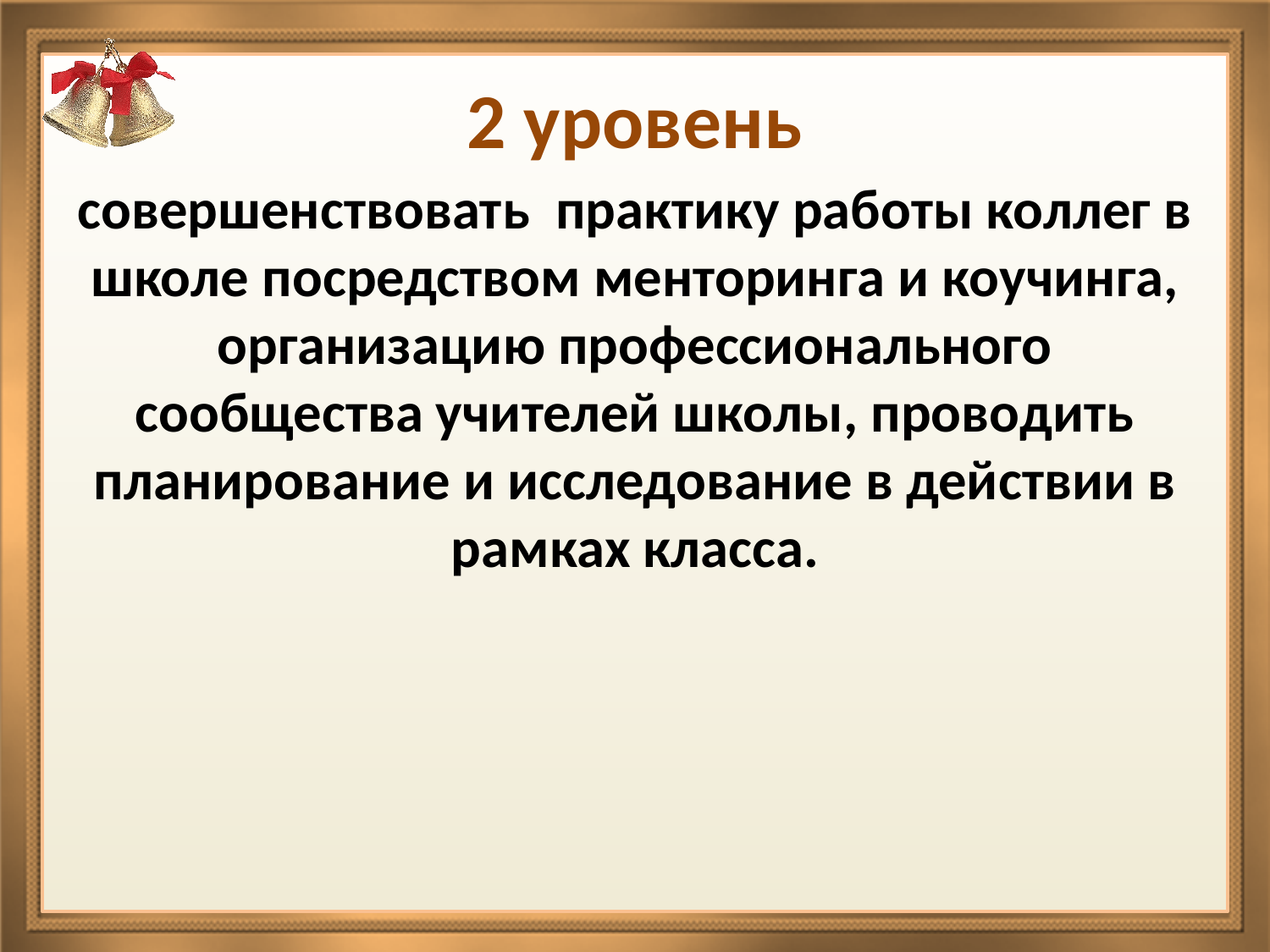

# 2 уровень
совершенствовать  практику работы коллег в школе посредством менторинга и коучинга, организацию профессионального сообщества учителей школы, проводить планирование и исследование в действии в рамках класса.